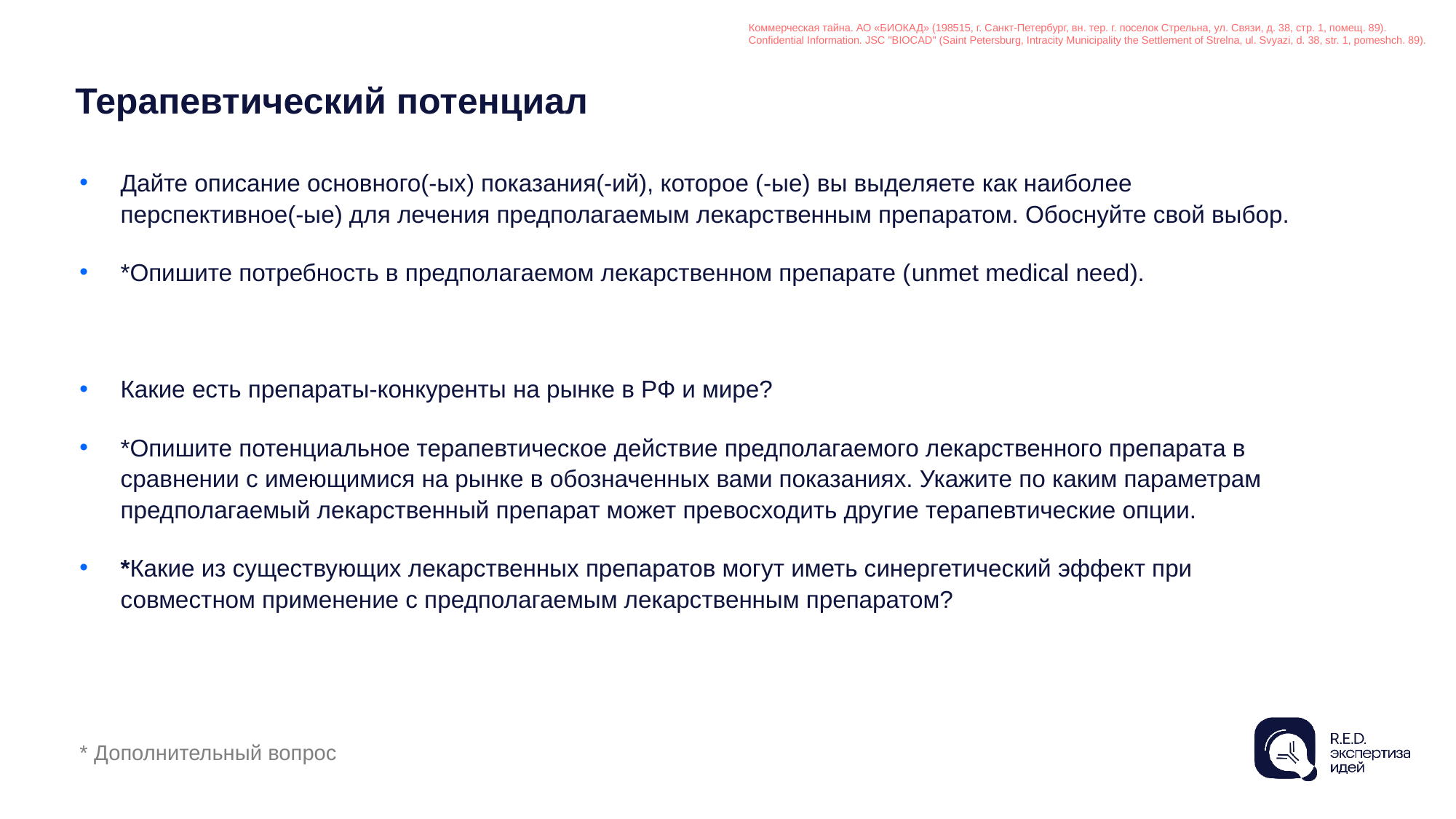

# Терапевтический потенциал
Дайте описание основного(-ых) показания(-ий), которое (-ые) вы выделяете как наиболее перспективное(-ые) для лечения предполагаемым лекарственным препаратом. Обоснуйте свой выбор.
*Опишите потребность в предполагаемом лекарственном препарате (unmet medical need).

Какие есть препараты-конкуренты на рынке в РФ и мире?
*Опишите потенциальное терапевтическое действие предполагаемого лекарственного препарата в сравнении с имеющимися на рынке в обозначенных вами показаниях. Укажите по каким параметрам предполагаемый лекарственный препарат может превосходить другие терапевтические опции.
*Какие из существующих лекарственных препаратов могут иметь синергетический эффект при совместном применение с предполагаемым лекарственным препаратом?
* Дополнительный вопрос